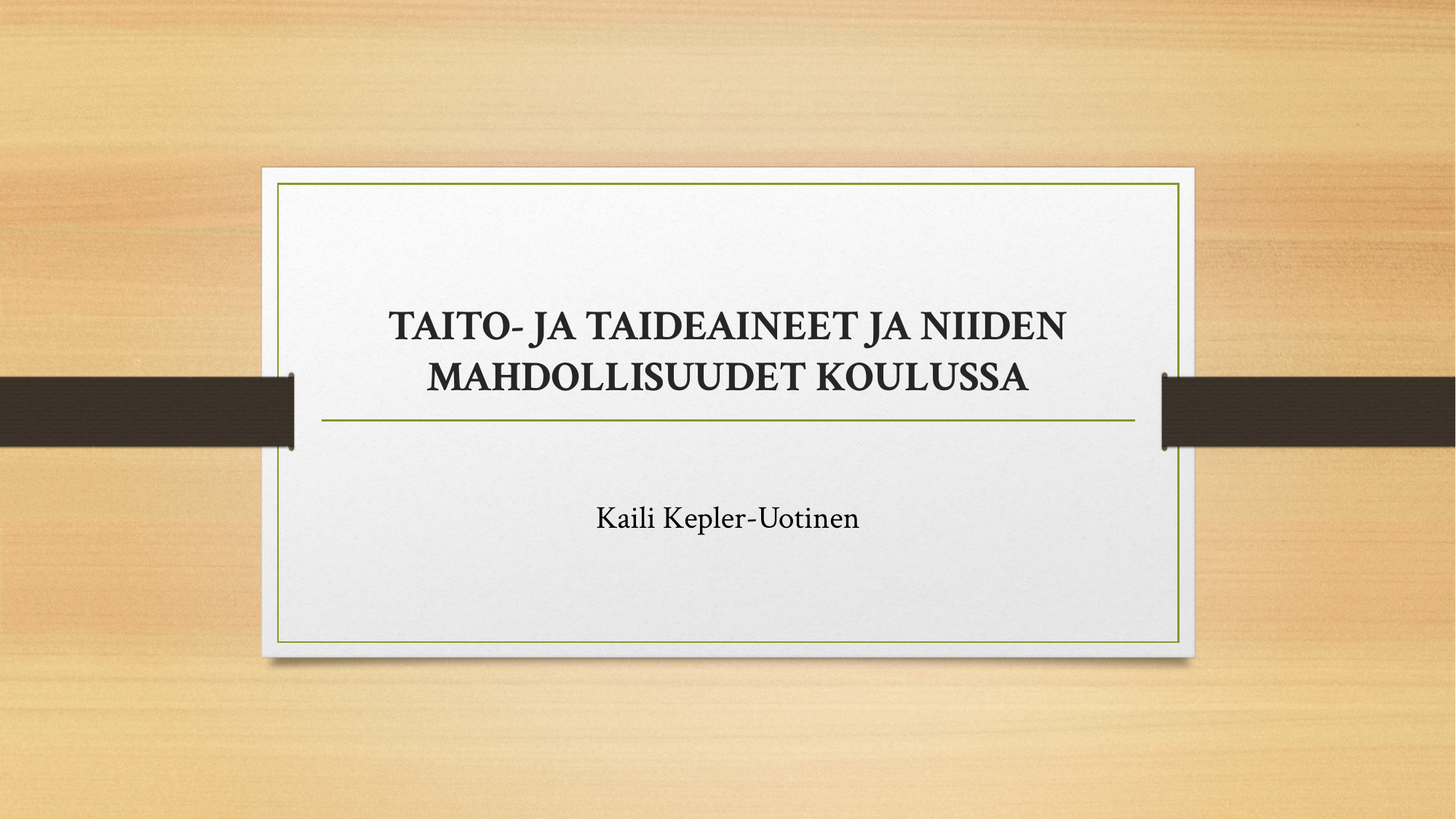

# TAITO- JA TAIDEAINEET JA NIIDEN MAHDOLLISUUDET KOULUSSA

Kaili Kepler-Uotinen